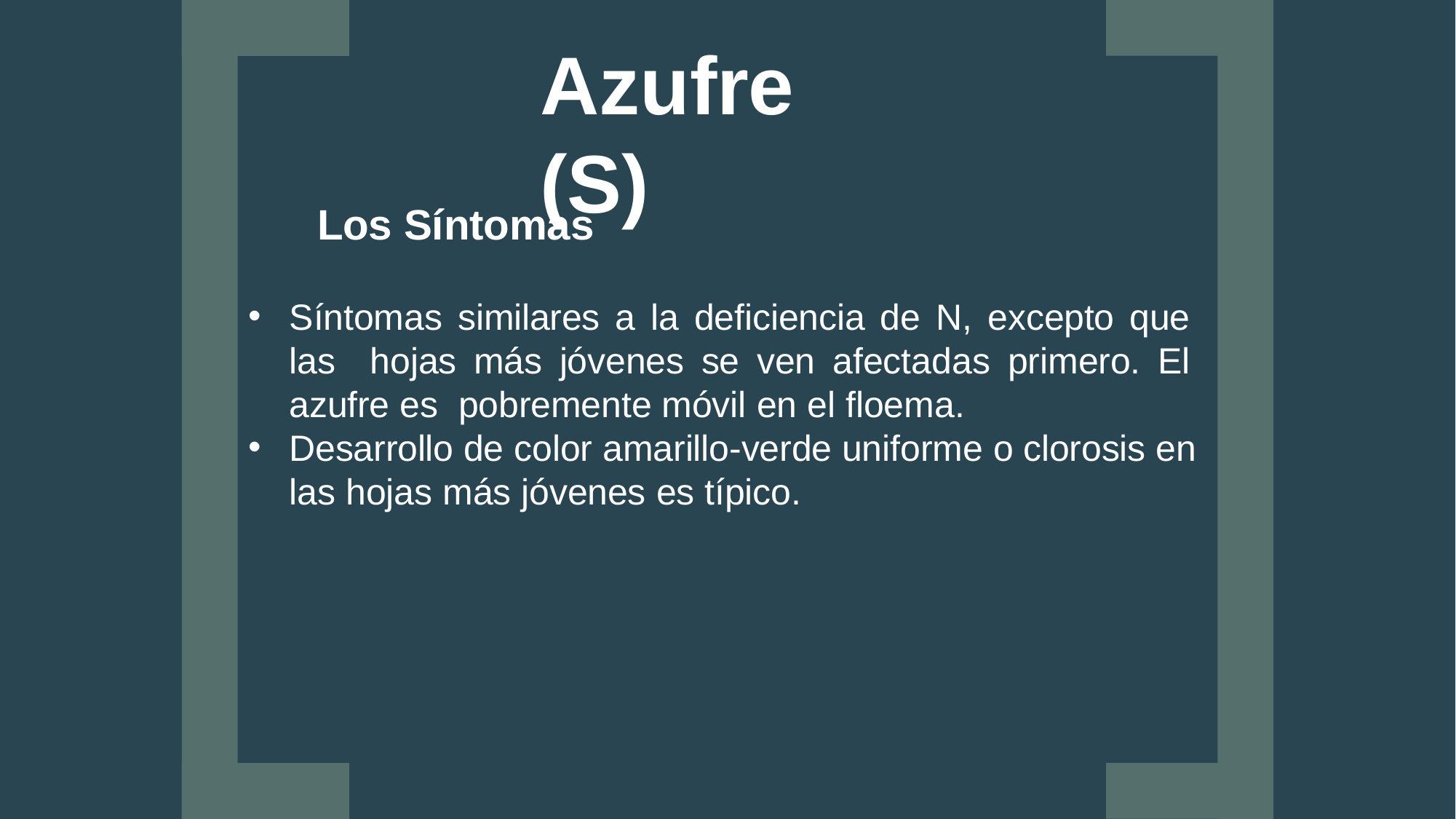

# Azufre (S)
Los Síntomas
Síntomas similares a la deficiencia de N, excepto que las  hojas más jóvenes se ven afectadas primero. El azufre es  pobremente móvil en el floema.
Desarrollo de color amarillo-verde uniforme o clorosis en  las hojas más jóvenes es típico.